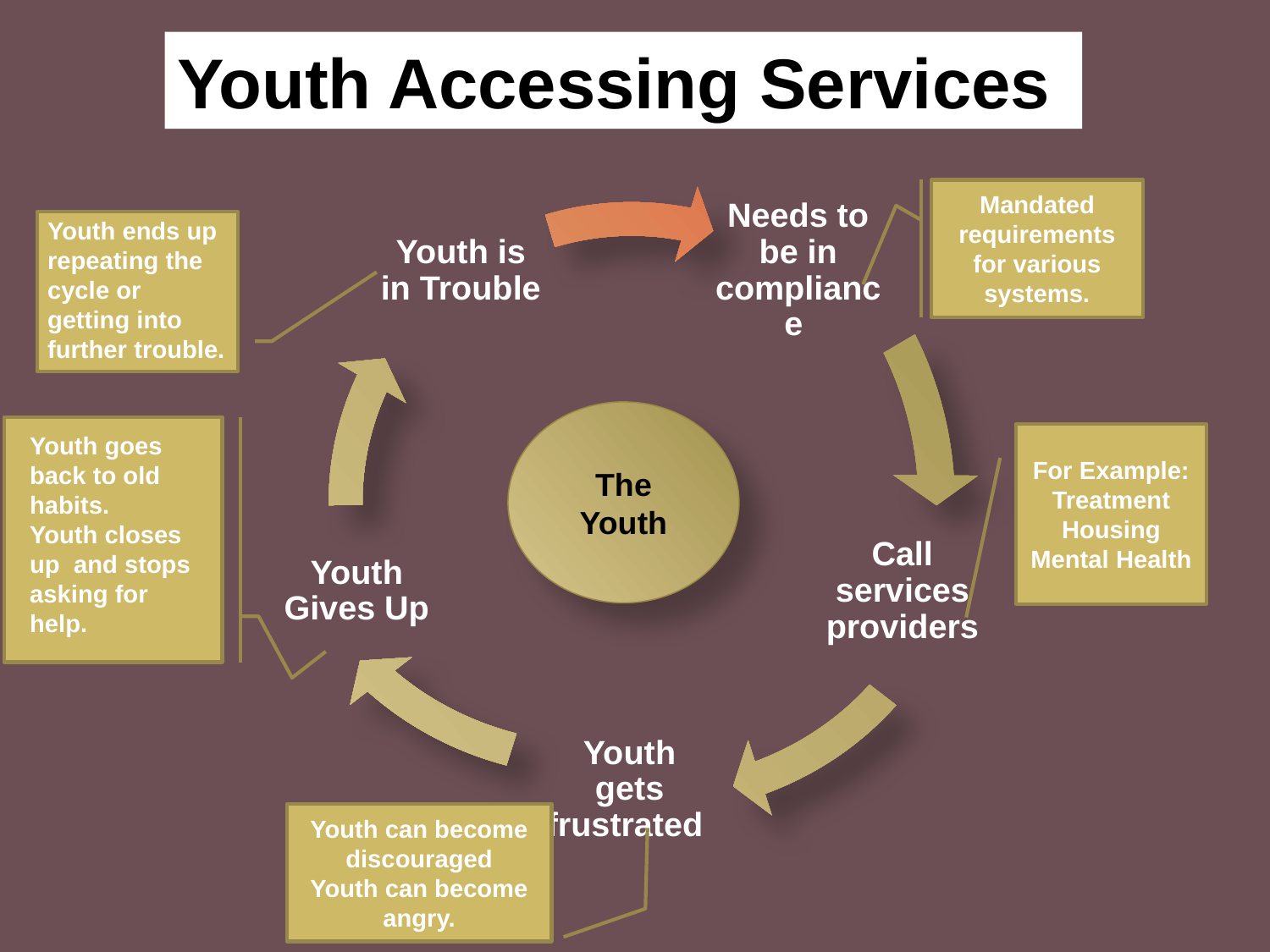

Youth Accessing Services
Needs to be in compliance
Call services providers
Youth gets frustrated
Youth Gives Up
Youth is in Trouble
Mandated requirements for various systems.
Youth ends up repeating the cycle or getting into further trouble.

The Youth

Youth goes back to old habits.
Youth closes up  and stops asking for help.
For Example: Treatment
Housing
Mental Health
Youth can become discouraged
Youth can become angry.